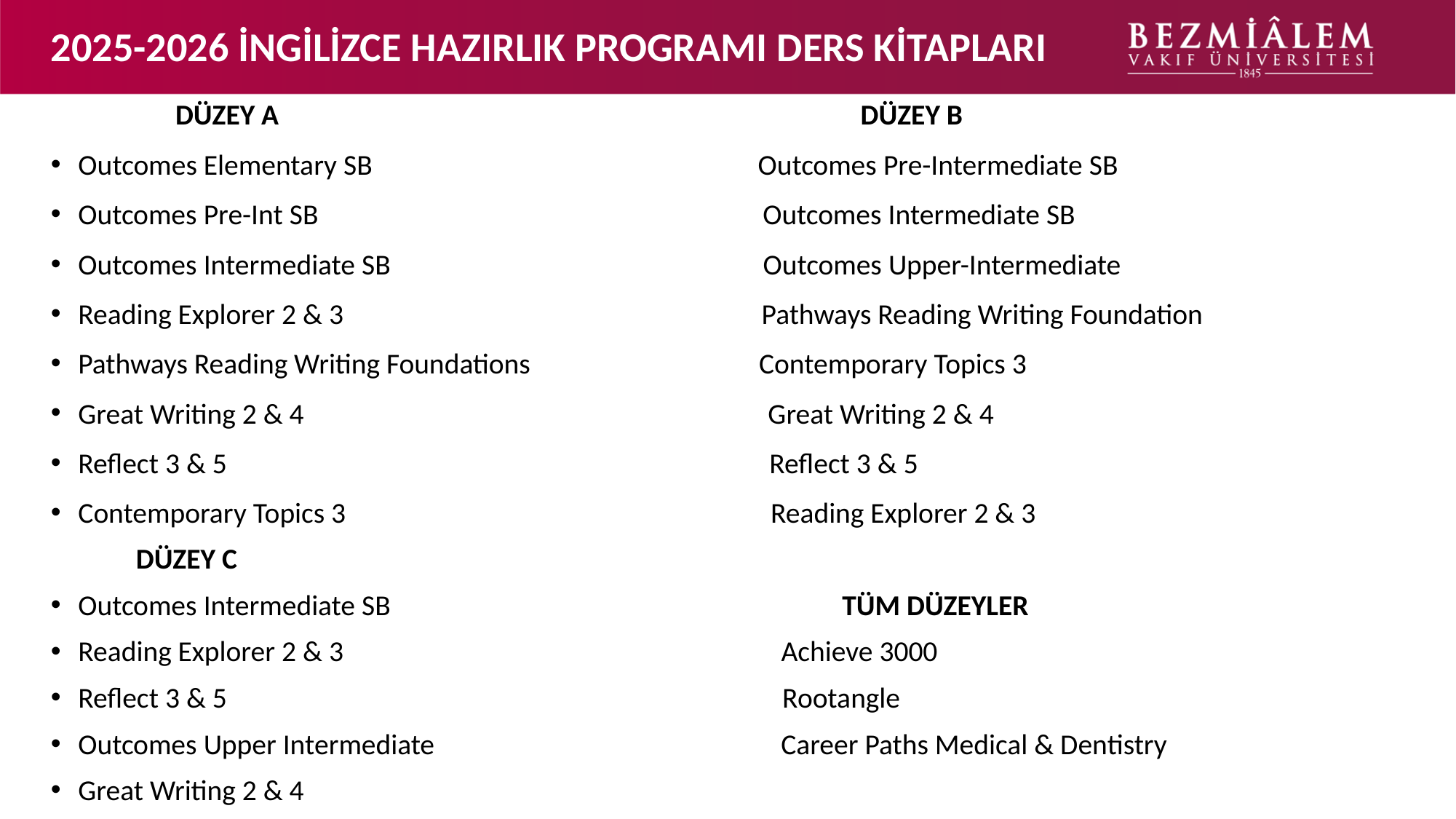

# 2025-2026 İNGİLİZCE HAZIRLIK PROGRAMI DERS KİTAPLARI
                   DÜZEY A                                                                                         DÜZEY B
Outcomes Elementary SB                                                           Outcomes Pre-Intermediate SB
Outcomes Pre-Int SB                                                                    Outcomes Intermediate SB
Outcomes Intermediate SB                                                         Outcomes Upper-Intermediate
Reading Explorer 2 & 3                                                                Pathways Reading Writing Foundation
Pathways Reading Writing Foundations                                   Contemporary Topics 3
Great Writing 2 & 4                                                                       Great Writing 2 & 4
Reflect 3 & 5                                                                                   Reflect 3 & 5
Contemporary Topics 3                                                                 Reading Explorer 2 & 3
             DÜZEY C
Outcomes Intermediate SB                                                           	TÜM DÜZEYLER
Reading Explorer 2 & 3                                                                   Achieve 3000
Reflect 3 & 5                                                                                     Rootangle
Outcomes Upper Intermediate                                                     Career Paths Medical & Dentistry
Great Writing 2 & 4
Contemporary Topics 3